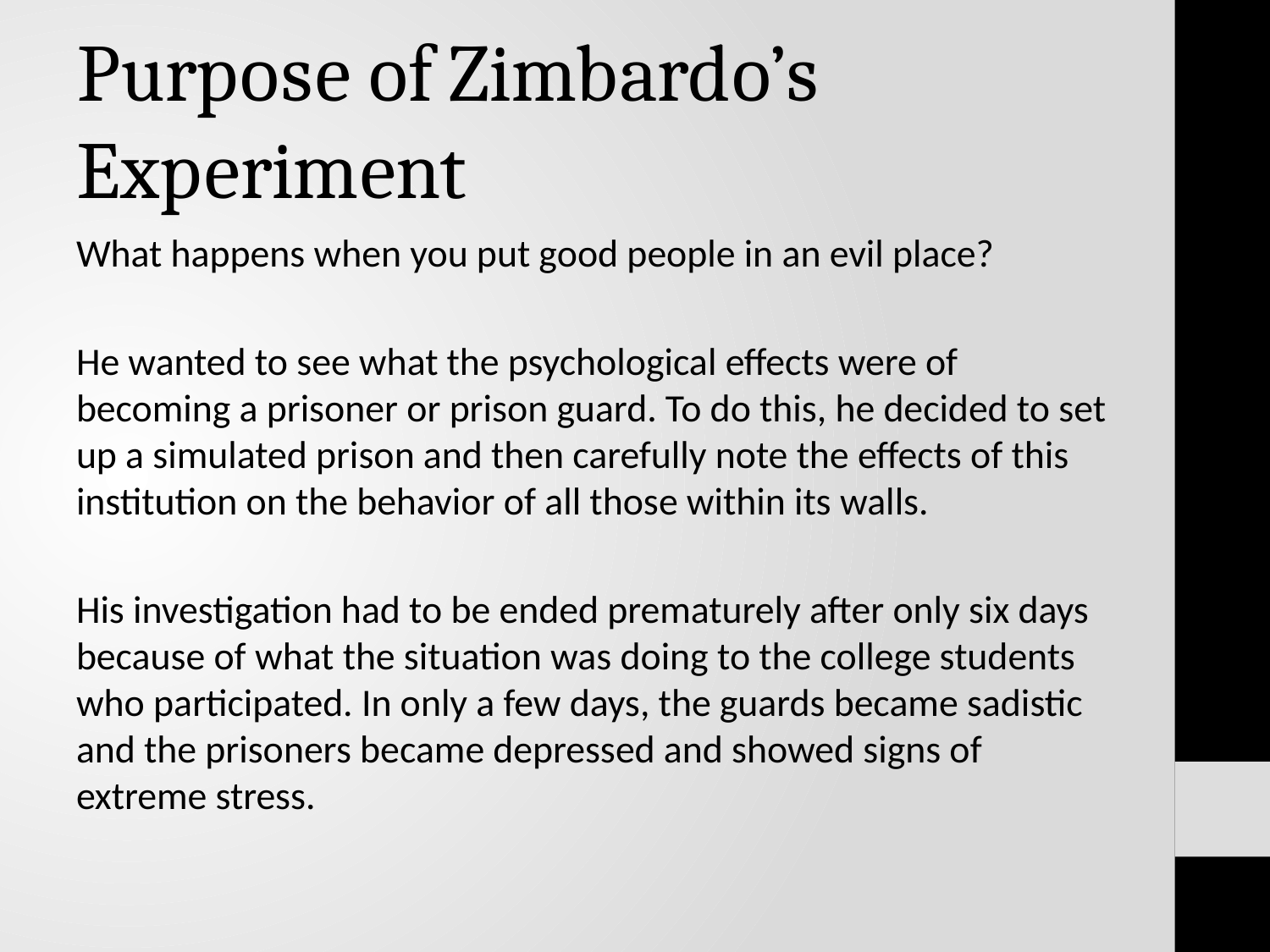

# Purpose of Zimbardo’s Experiment
What happens when you put good people in an evil place?

He wanted to see what the psychological effects were of becoming a prisoner or prison guard. To do this, he decided to set up a simulated prison and then carefully note the effects of this institution on the behavior of all those within its walls.

His investigation had to be ended prematurely after only six days because of what the situation was doing to the college students who participated. In only a few days, the guards became sadistic and the prisoners became depressed and showed signs of extreme stress.